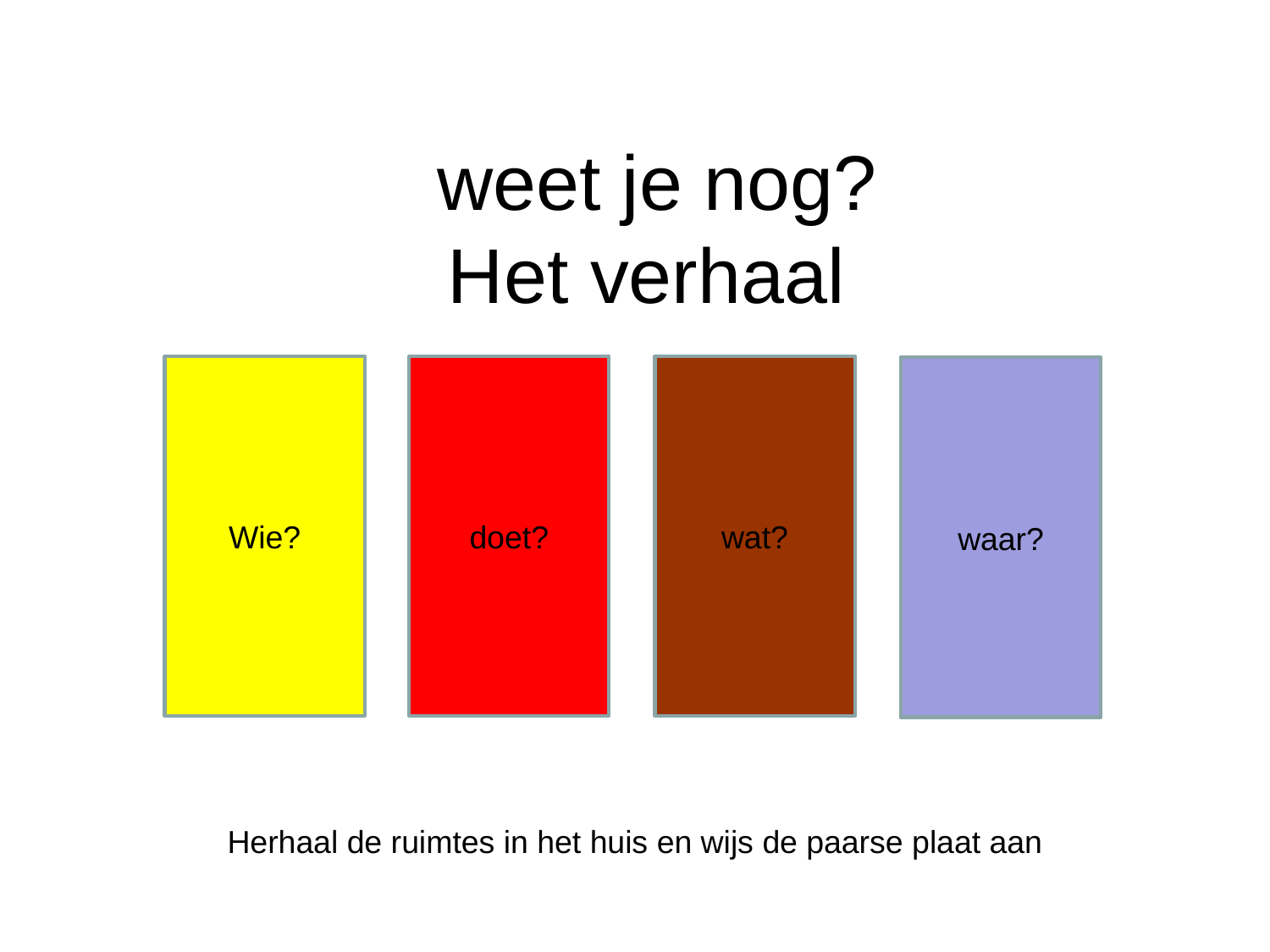

# weet je nog? Het verhaal
Wie?
doet?
wat?
waar?
Herhaal de ruimtes in het huis en wijs de paarse plaat aan